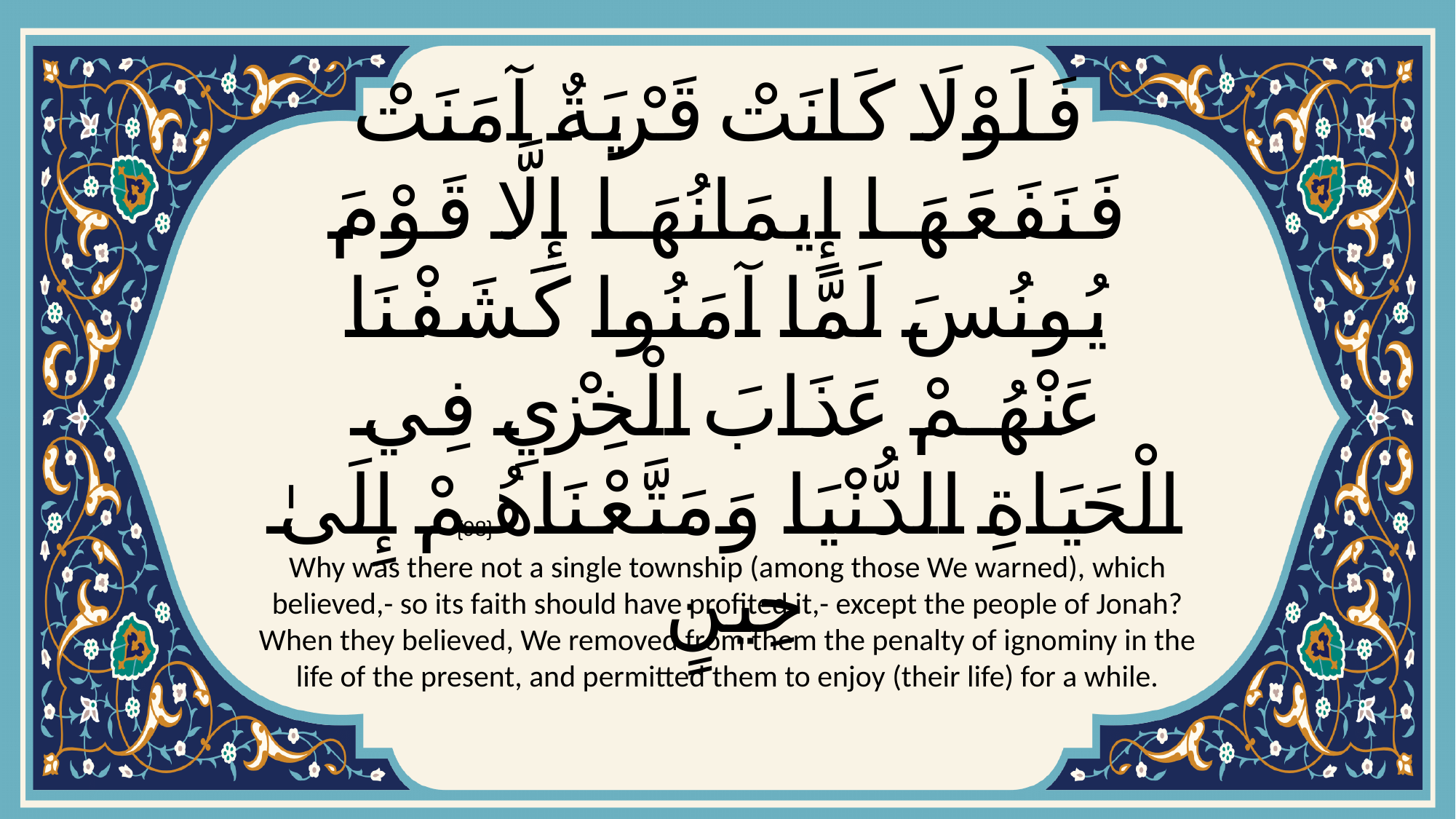

# فَلَوْلَا كَانَتْ قَرْيَةٌ آمَنَتْ فَنَفَعَهَا إِيمَانُهَا إِلَّا قَوْمَ يُونُسَ لَمَّا آمَنُوا كَشَفْنَا عَنْهُمْ عَذَابَ الْخِزْيِ فِي الْحَيَاةِ الدُّنْيَا وَمَتَّعْنَاهُمْ إِلَىٰ حِينٍ
{98}
Why was there not a single township (among those We warned), which believed,- so its faith should have profited it,- except the people of Jonah? When they believed, We removed from them the penalty of ignominy in the life of the present, and permitted them to enjoy (their life) for a while.